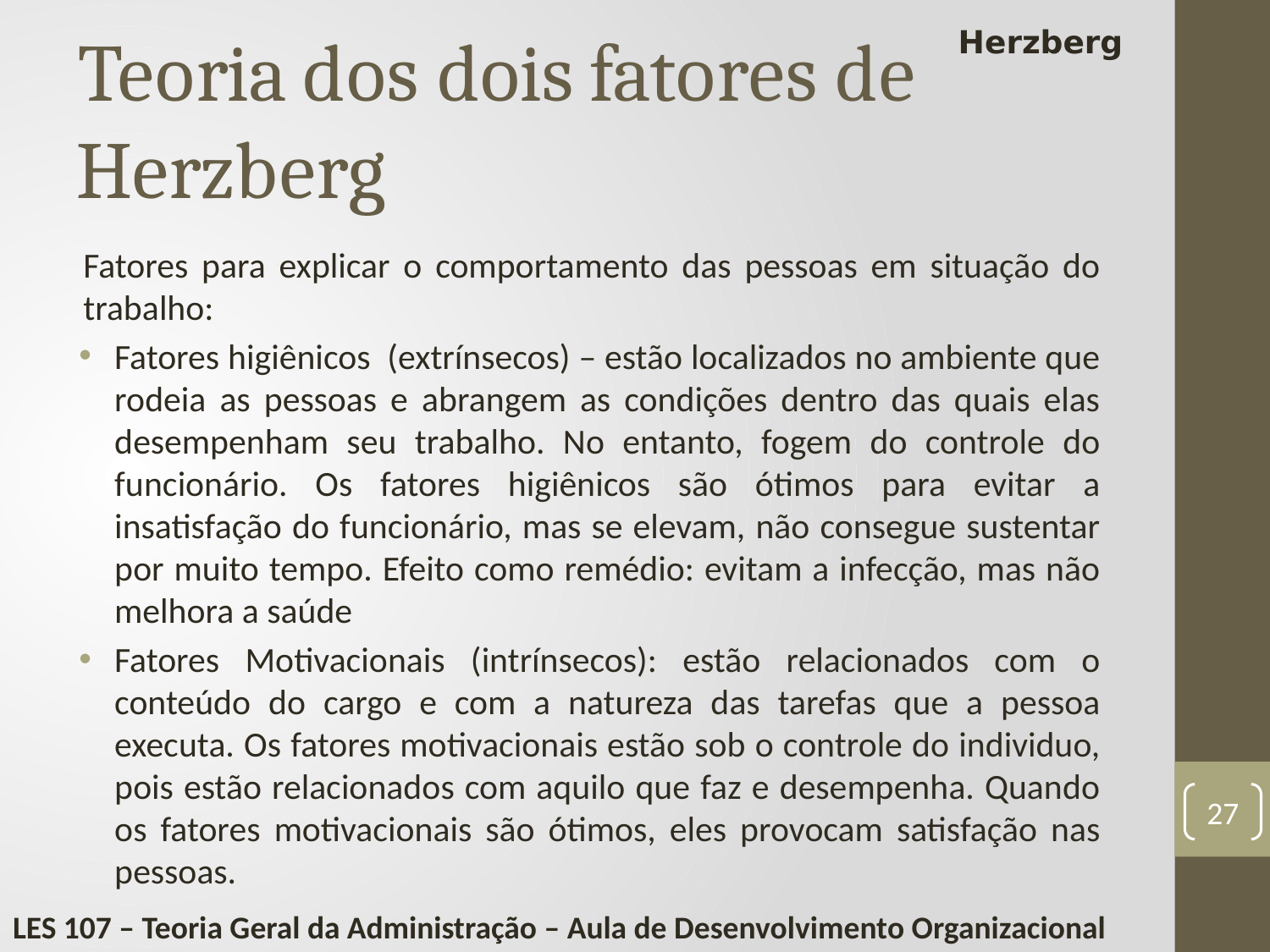

Herzberg
# Teoria dos dois fatores de Herzberg
Fatores para explicar o comportamento das pessoas em situação do trabalho:
Fatores higiênicos  (extrínsecos) – estão localizados no ambiente que rodeia as pessoas e abrangem as condições dentro das quais elas desempenham seu trabalho. No entanto, fogem do controle do funcionário. Os fatores higiênicos são ótimos para evitar a insatisfação do funcionário, mas se elevam, não consegue sustentar por muito tempo. Efeito como remédio: evitam a infecção, mas não melhora a saúde
Fatores Motivacionais (intrínsecos): estão relacionados com o conteúdo do cargo e com a natureza das tarefas que a pessoa executa. Os fatores motivacionais estão sob o controle do individuo, pois estão relacionados com aquilo que faz e desempenha. Quando os fatores motivacionais são ótimos, eles provocam satisfação nas pessoas.

27